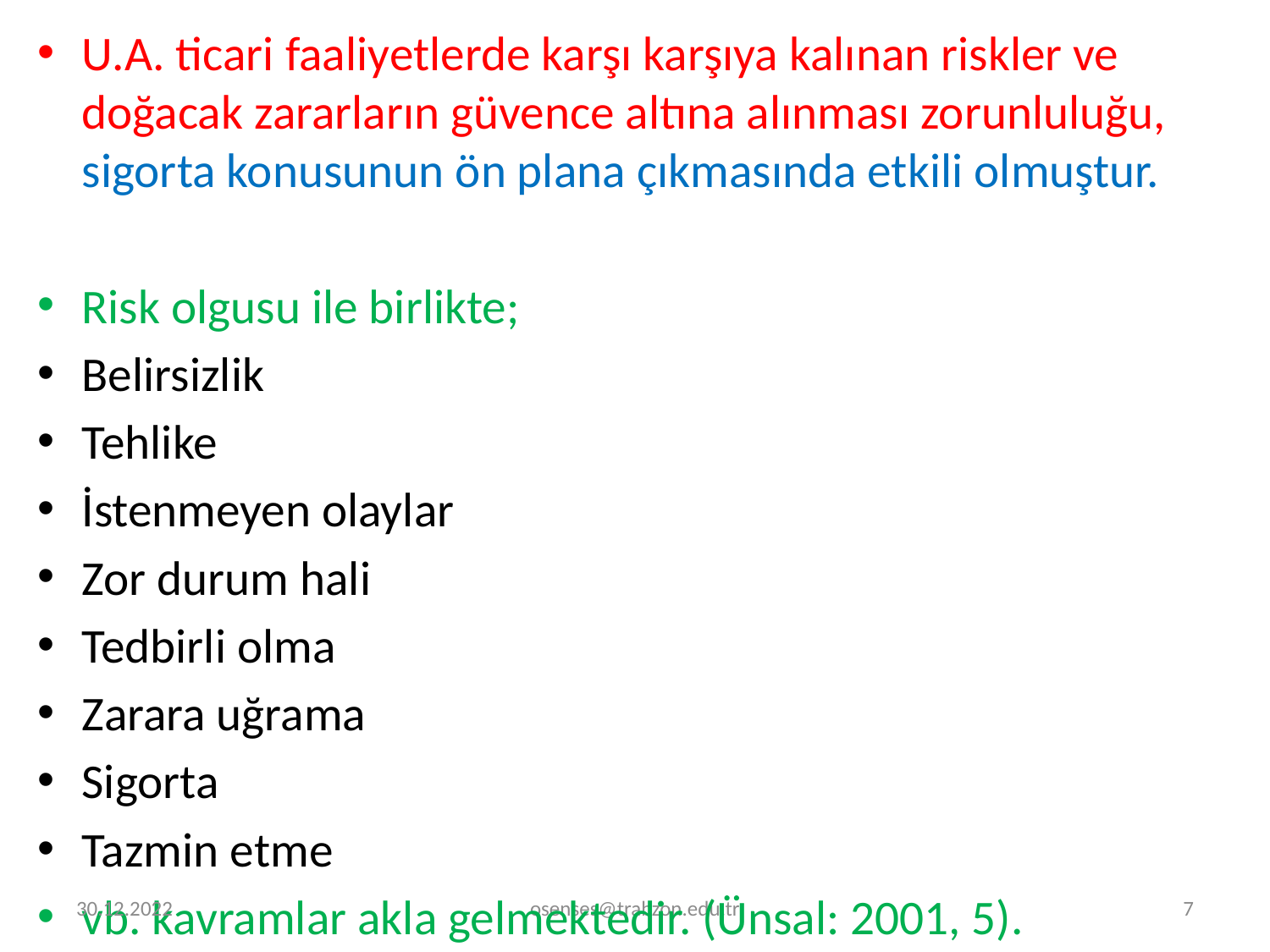

U.A. ticari faaliyetlerde karşı karşıya kalınan riskler ve doğacak zararların güvence altına alınması zorunluluğu, sigorta konu­sunun ön plana çıkmasında etkili olmuştur.

Risk olgusu ile birlikte;
Belirsizlik
Tehlike
İstenmeyen olaylar
Zor durum hali
Tedbirli olma
Zarara uğrama
Sigorta
Tazmin etme
vb. kavramlar akla gelmektedir. (Ünsal: 2001, 5).

30.12.2022
osenses@trabzon.edu.tr
7